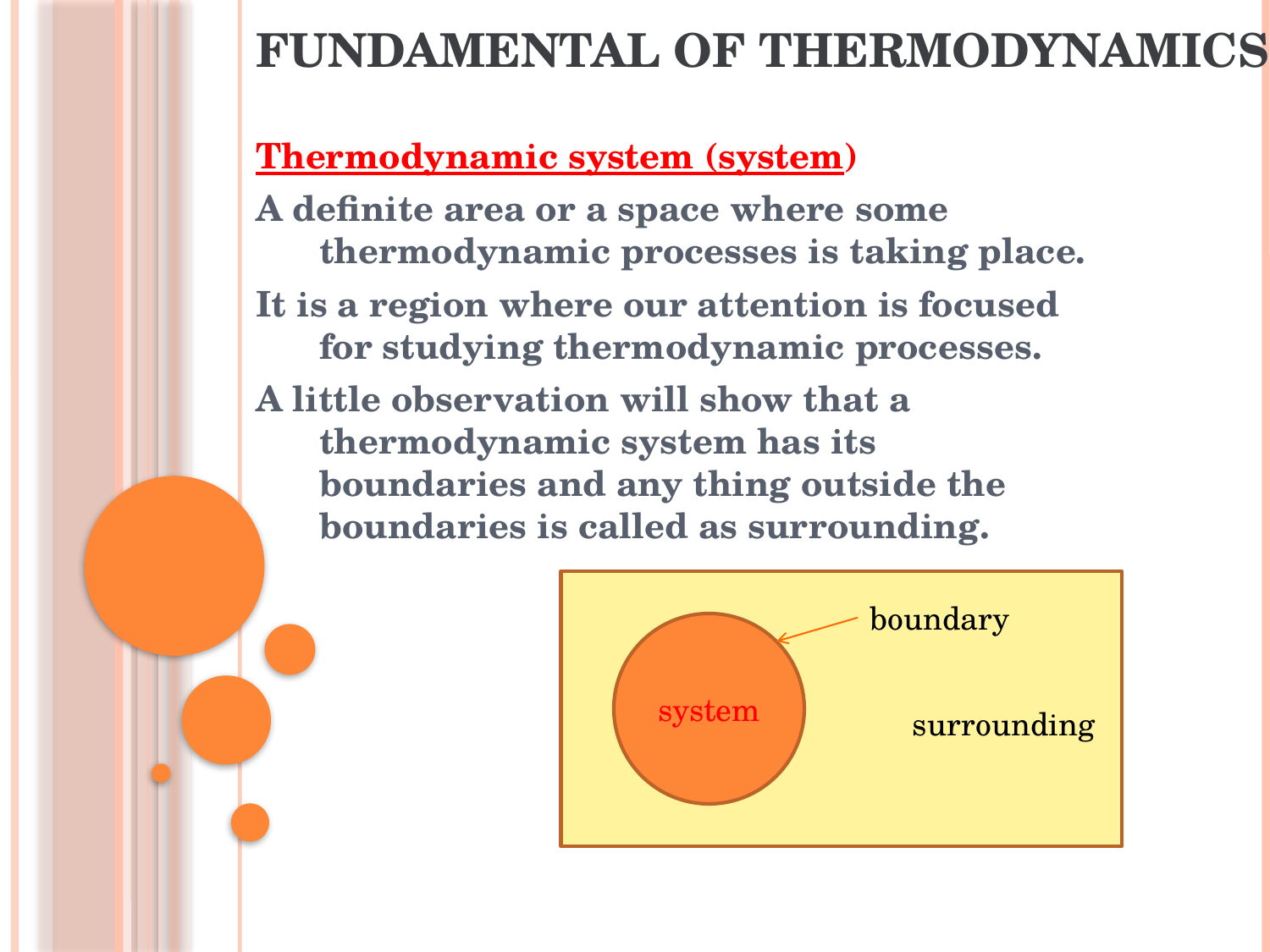

Fundamental of thermodynamics
Thermodynamic system (system)
A definite area or a space where some thermodynamic processes is taking place.
It is a region where our attention is focused for studying thermodynamic processes.
A little observation will show that a thermodynamic system has its boundaries and any thing outside the boundaries is called as surrounding.

boundary
system
surrounding